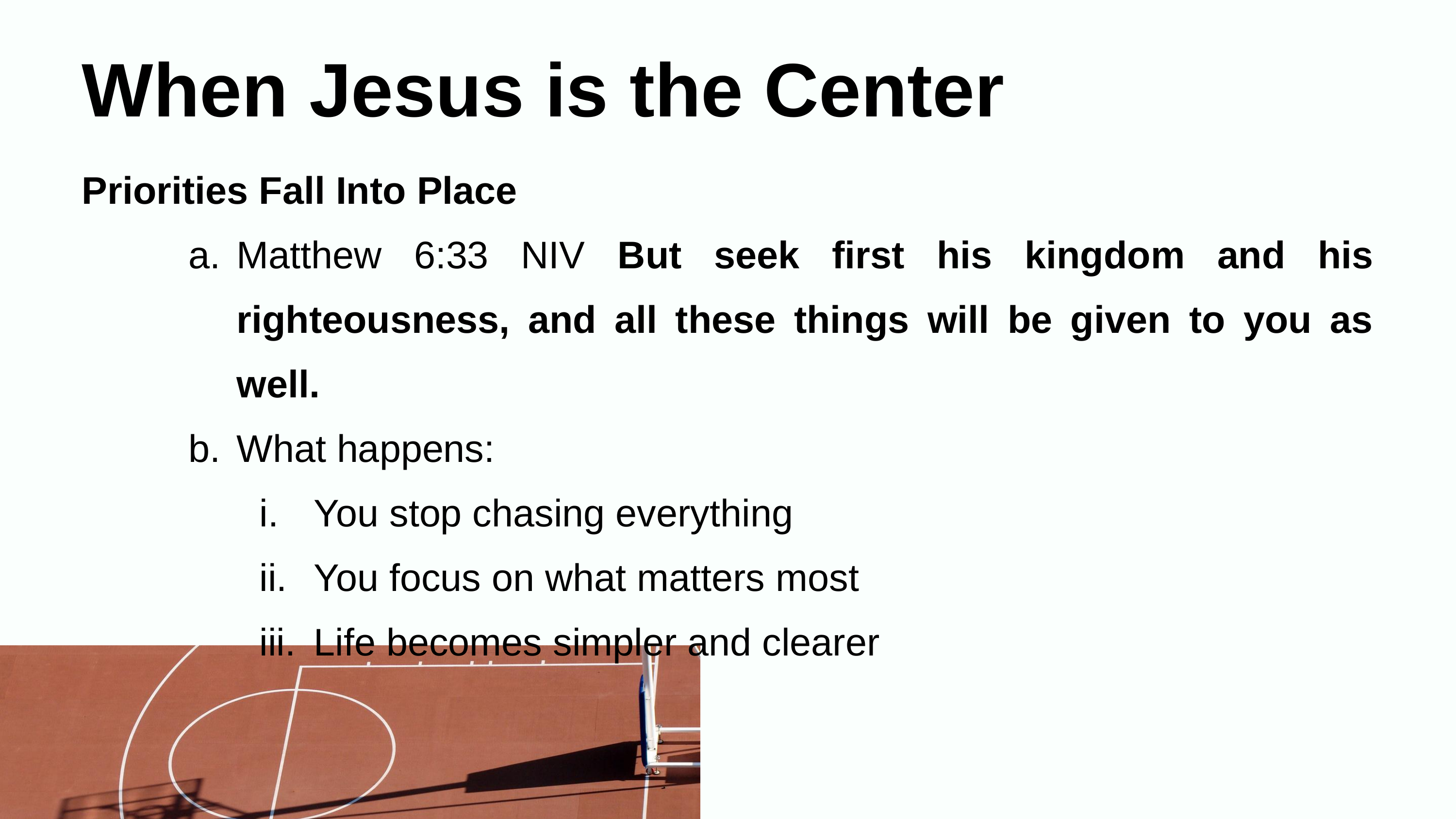

When Jesus is the Center
Priorities Fall Into Place
Matthew 6:33 NIV But seek first his kingdom and his righteousness, and all these things will be given to you as well.
What happens:
You stop chasing everything
You focus on what matters most
Life becomes simpler and clearer